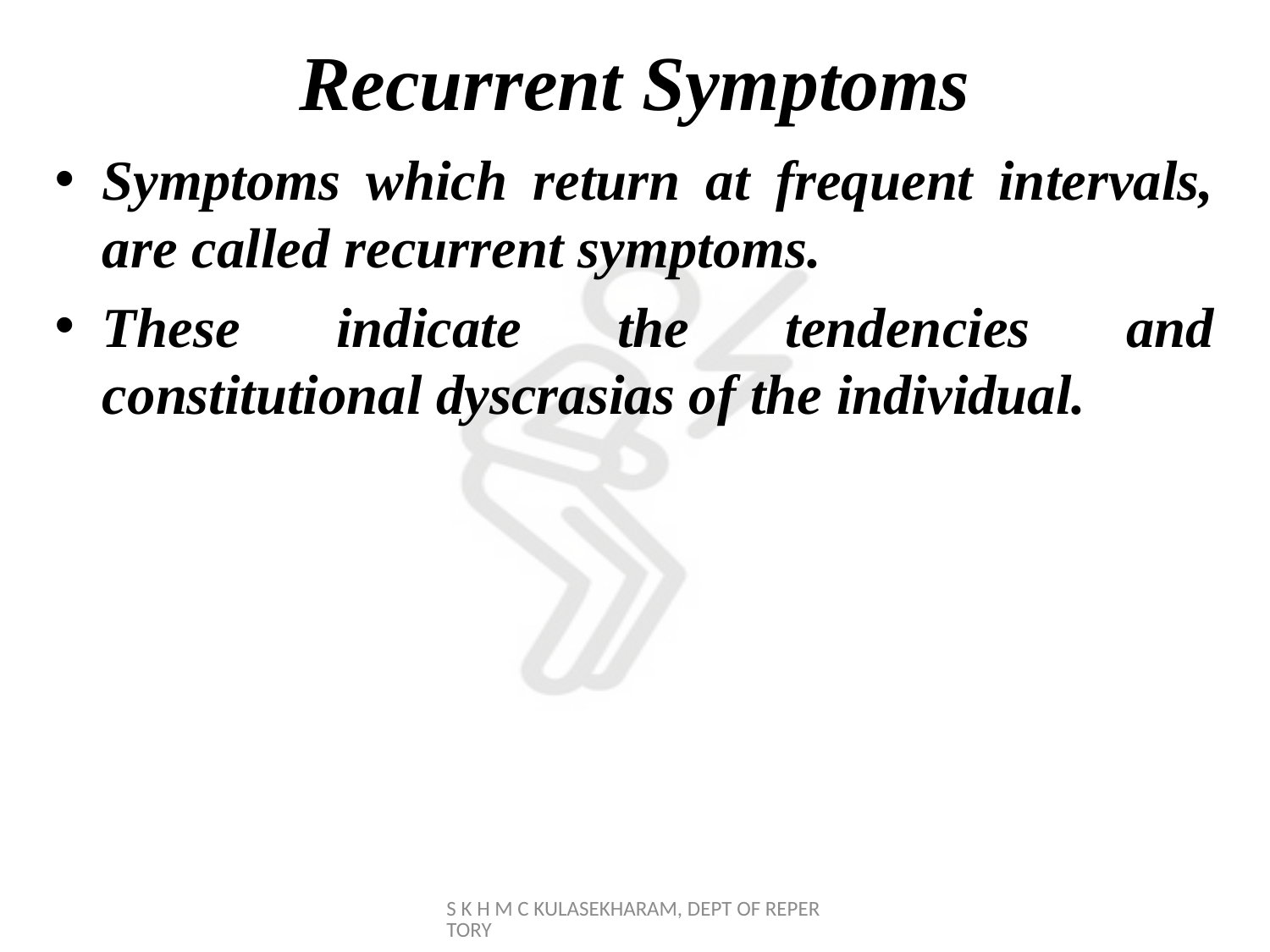

# Recurrent Symptoms
Symptoms which return at frequent intervals, are called recurrent symptoms.
These indicate the tendencies and constitutional dyscrasias of the individual.
S K H M C KULASEKHARAM, DEPT OF REPERTORY